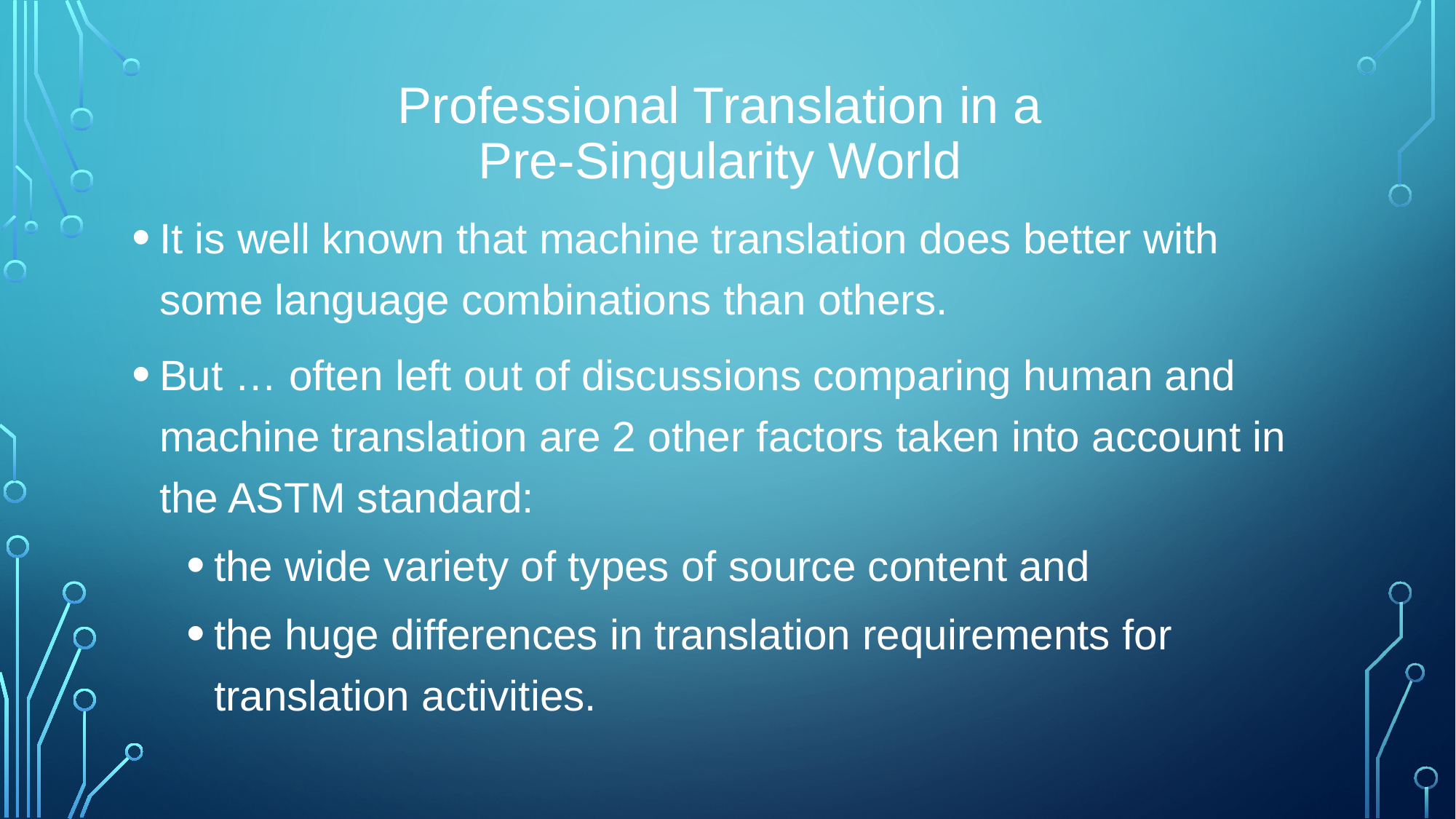

# Professional Translation in a Pre-Singularity World
It is well known that machine translation does better with some language combinations than others.
But … often left out of discussions comparing human and machine translation are 2 other factors taken into account in the ASTM standard:
the wide variety of types of source content and
the huge differences in translation requirements for translation activities.